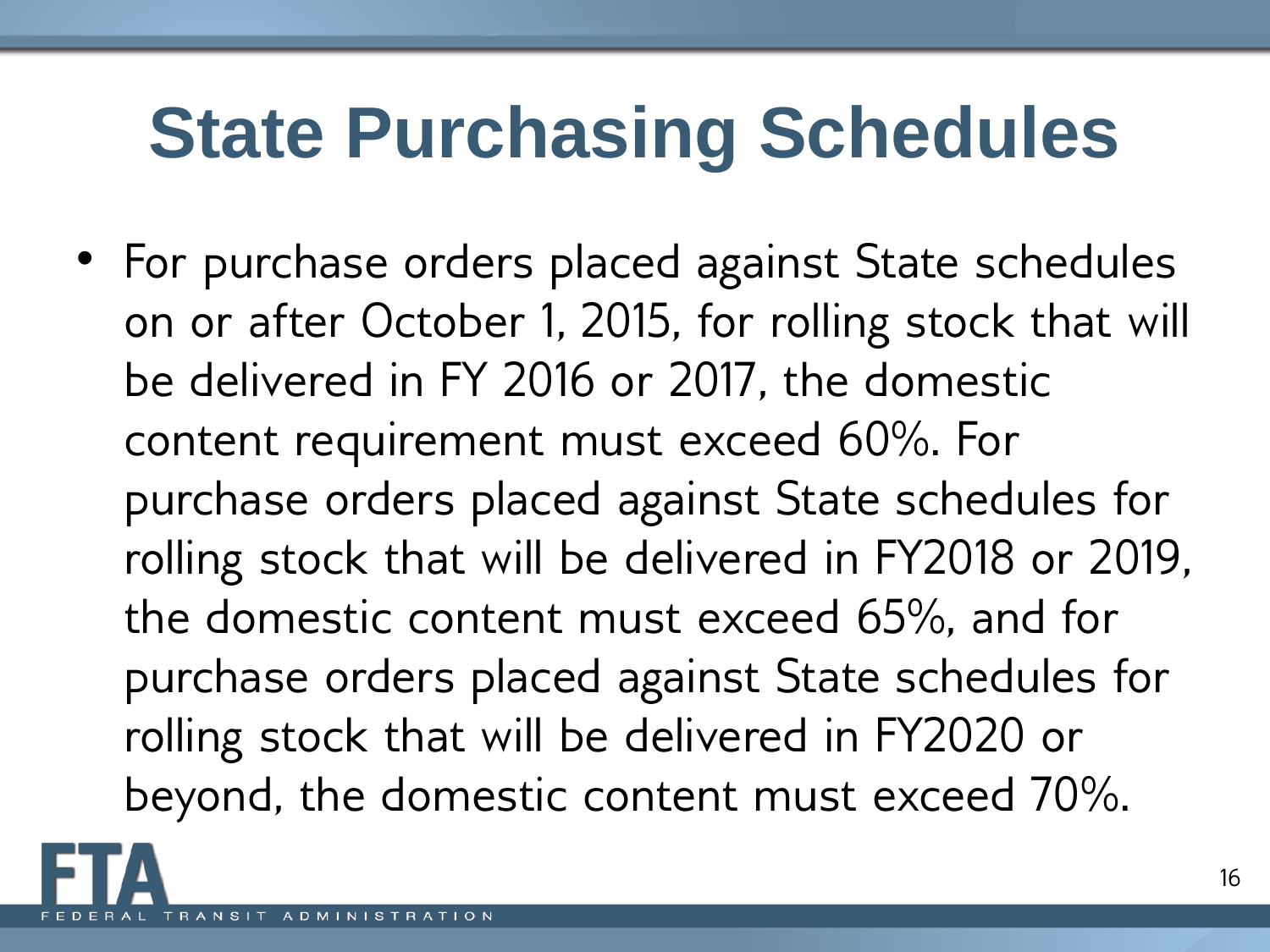

# State Purchasing Schedules
For purchase orders placed against State schedules on or after October 1, 2015, for rolling stock that will be delivered in FY 2016 or 2017, the domestic content requirement must exceed 60%. For purchase orders placed against State schedules for rolling stock that will be delivered in FY2018 or 2019, the domestic content must exceed 65%, and for purchase orders placed against State schedules for rolling stock that will be delivered in FY2020 or beyond, the domestic content must exceed 70%.